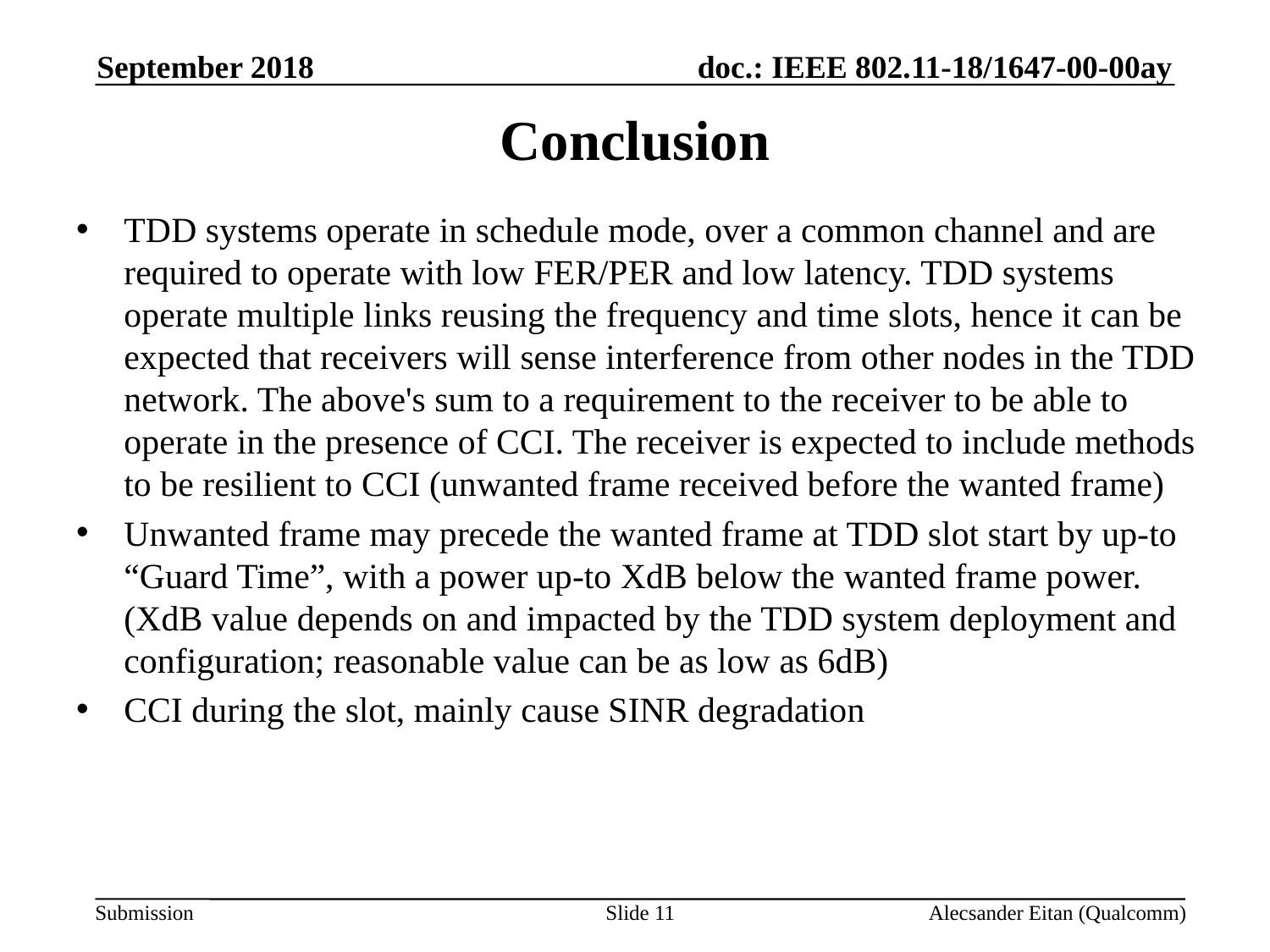

September 2018
# Conclusion
TDD systems operate in schedule mode, over a common channel and are required to operate with low FER/PER and low latency. TDD systems operate multiple links reusing the frequency and time slots, hence it can be expected that receivers will sense interference from other nodes in the TDD network. The above's sum to a requirement to the receiver to be able to operate in the presence of CCI. The receiver is expected to include methods to be resilient to CCI (unwanted frame received before the wanted frame)
Unwanted frame may precede the wanted frame at TDD slot start by up-to “Guard Time”, with a power up-to XdB below the wanted frame power.
(XdB value depends on and impacted by the TDD system deployment and configuration; reasonable value can be as low as 6dB)
CCI during the slot, mainly cause SINR degradation

Slide 11
Alecsander Eitan (Qualcomm)